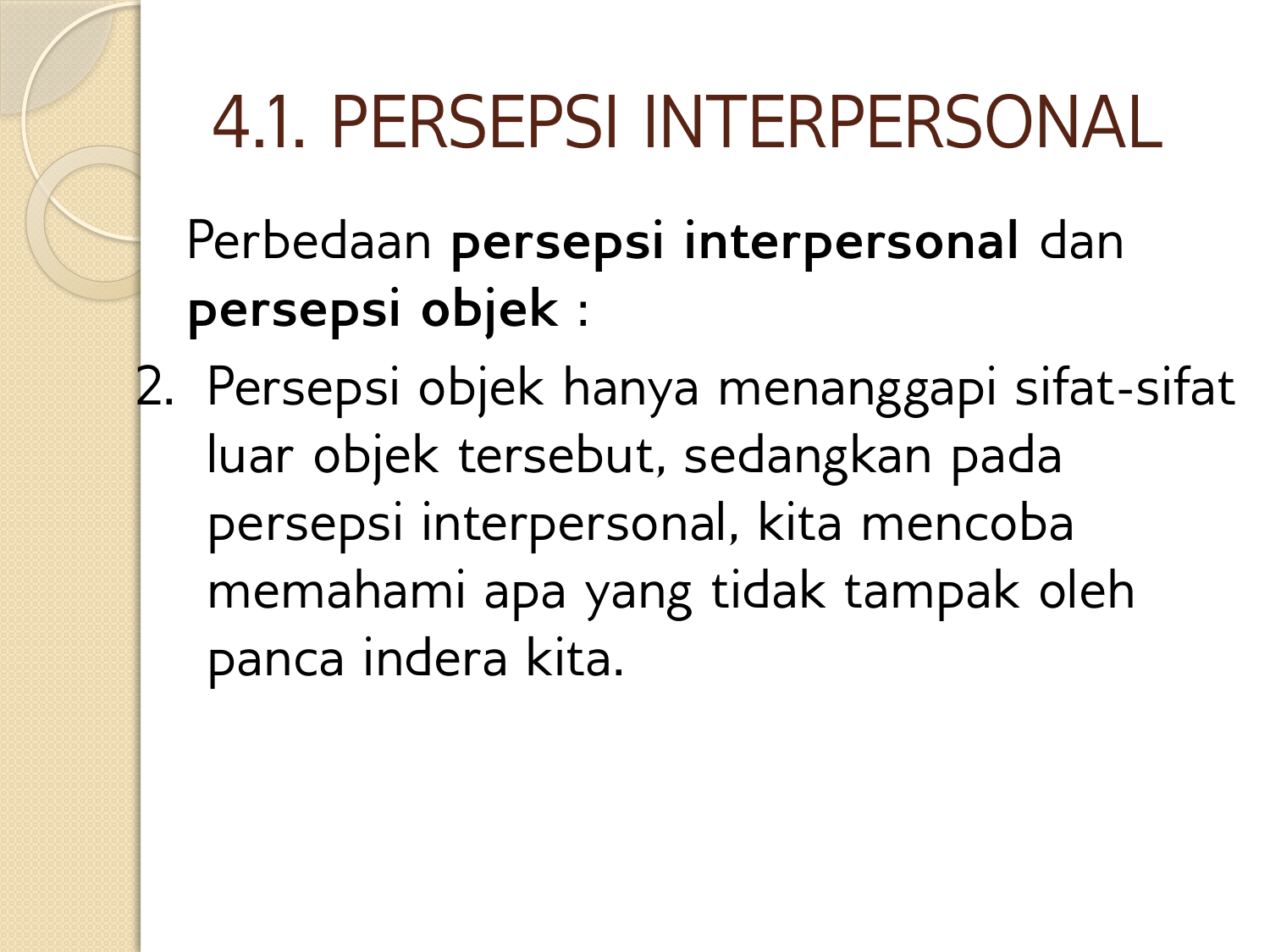

# 4.1. PERSEPSI INTERPERSONAL
	Perbedaan persepsi interpersonal dan persepsi objek :
2.	Persepsi objek hanya menanggapi sifat-sifat luar objek tersebut, sedangkan pada persepsi interpersonal, kita mencoba memahami apa yang tidak tampak oleh panca indera kita.